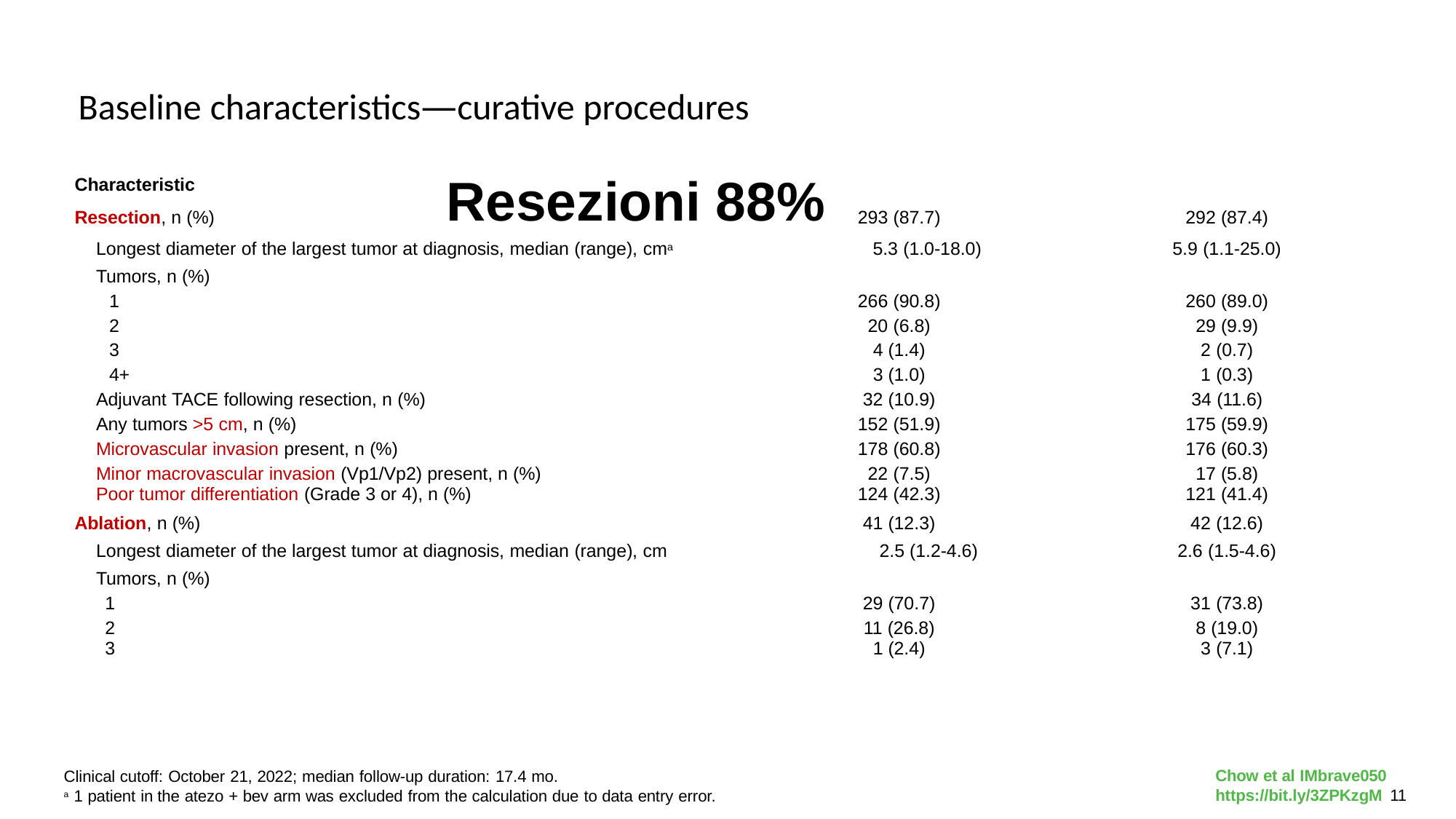

# Baseline characteristics—curative procedures
| Characteristic | Atezo + bev (n=334) | Active surveillance (n=334) |
| --- | --- | --- |
| Resection, n (%) | 293 (87.7) | 292 (87.4) |
| Longest diameter of the largest tumor at diagnosis, median (range), cma | 5.3 (1.0-18.0) | 5.9 (1.1-25.0) |
| Tumors, n (%) |  |  |
| 1 | 266 (90.8) | 260 (89.0) |
| 2 | 20 (6.8) | 29 (9.9) |
| 3 | 4 (1.4) | 2 (0.7) |
| 4+ | 3 (1.0) | 1 (0.3) |
| Adjuvant TACE following resection, n (%) | 32 (10.9) | 34 (11.6) |
| Any tumors >5 cm, n (%) | 152 (51.9) | 175 (59.9) |
| Microvascular invasion present, n (%) | 178 (60.8) | 176 (60.3) |
| Minor macrovascular invasion (Vp1/Vp2) present, n (%) | 22 (7.5) | 17 (5.8) |
| Poor tumor differentiation (Grade 3 or 4), n (%) | 124 (42.3) | 121 (41.4) |
| Ablation, n (%) | 41 (12.3) | 42 (12.6) |
| Longest diameter of the largest tumor at diagnosis, median (range), cm | 2.5 (1.2-4.6) | 2.6 (1.5-4.6) |
| Tumors, n (%) |  |  |
| 1 | 29 (70.7) | 31 (73.8) |
| 2 | 11 (26.8) | 8 (19.0) |
| 3 | 1 (2.4) | 3 (7.1) |
Resezioni 88%
Chow et al IMbrave050  https://bit.ly/3ZPKzgM 11
Clinical cutoff: October 21, 2022; median follow-up duration: 17.4 mo.
a 1 patient in the atezo + bev arm was excluded from the calculation due to data entry error.